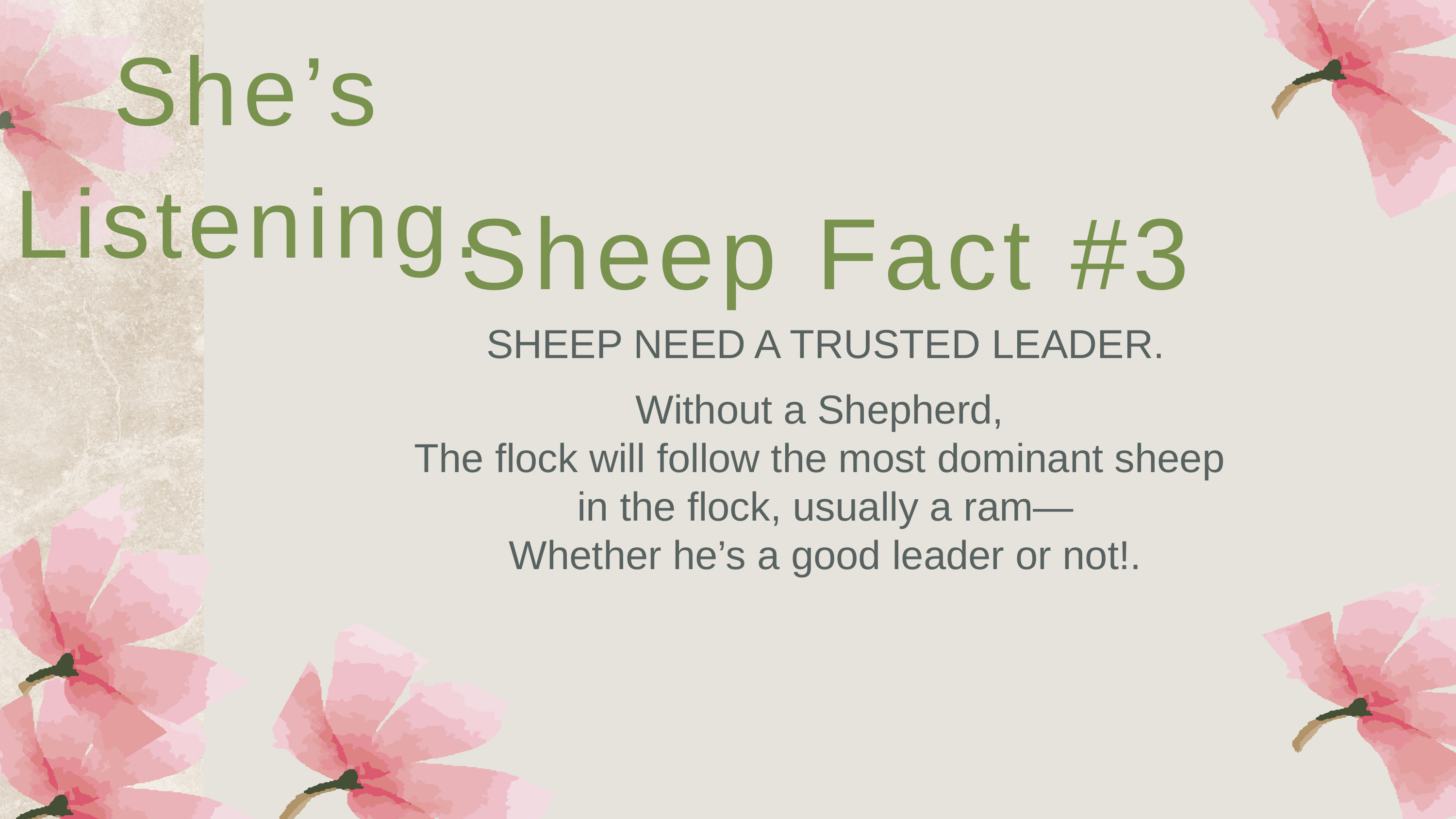

She’s Listening.
Sheep Fact #3
SHEEP NEED A TRUSTED LEADER.

Without a Shepherd,
The flock will follow the most dominant sheep
in the flock, usually a ram—
Whether he’s a good leader or not!.